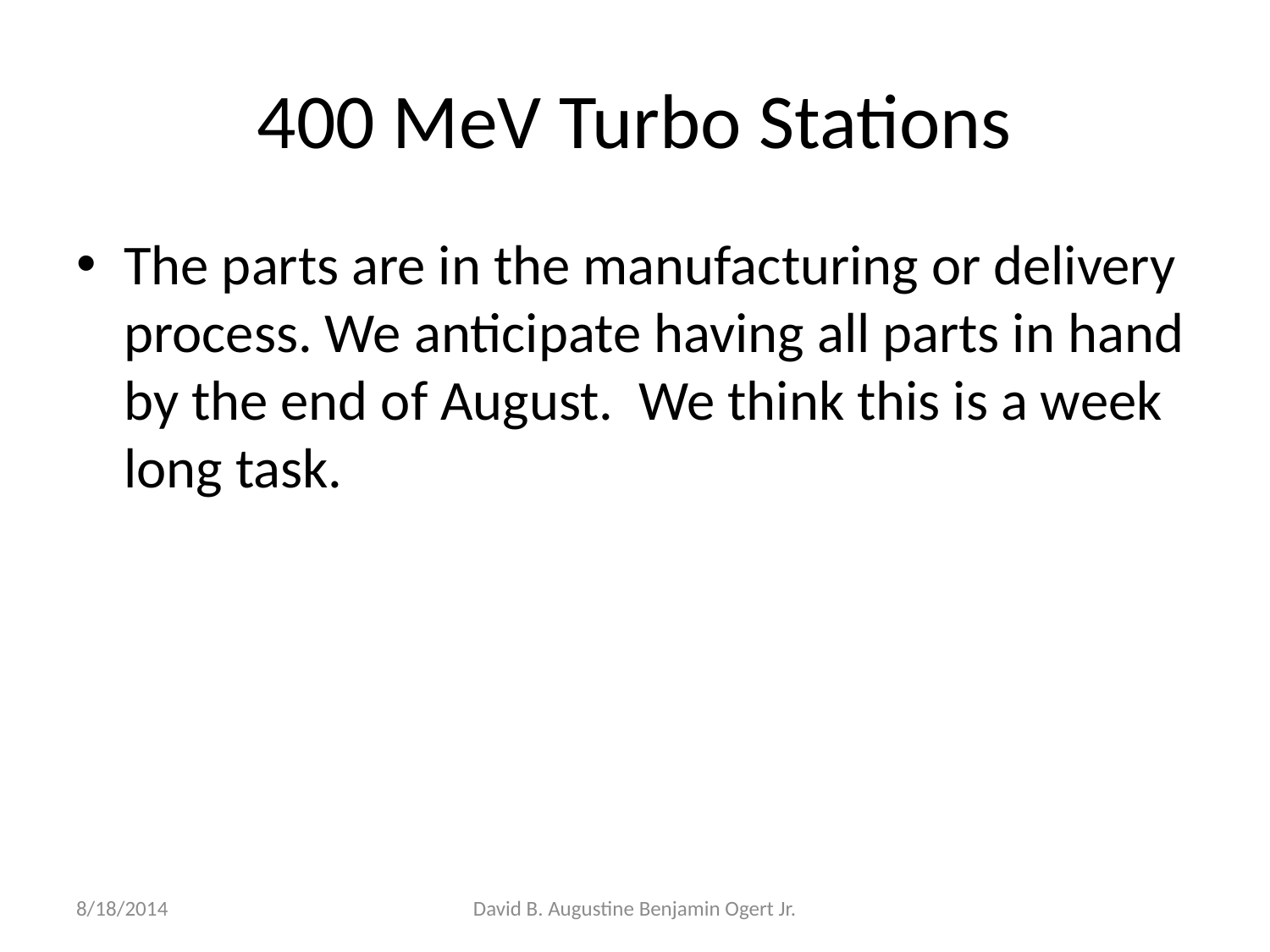

# 400 MeV Turbo Stations
The parts are in the manufacturing or delivery process. We anticipate having all parts in hand by the end of August.  We think this is a week long task.
8/18/2014
David B. Augustine Benjamin Ogert Jr.